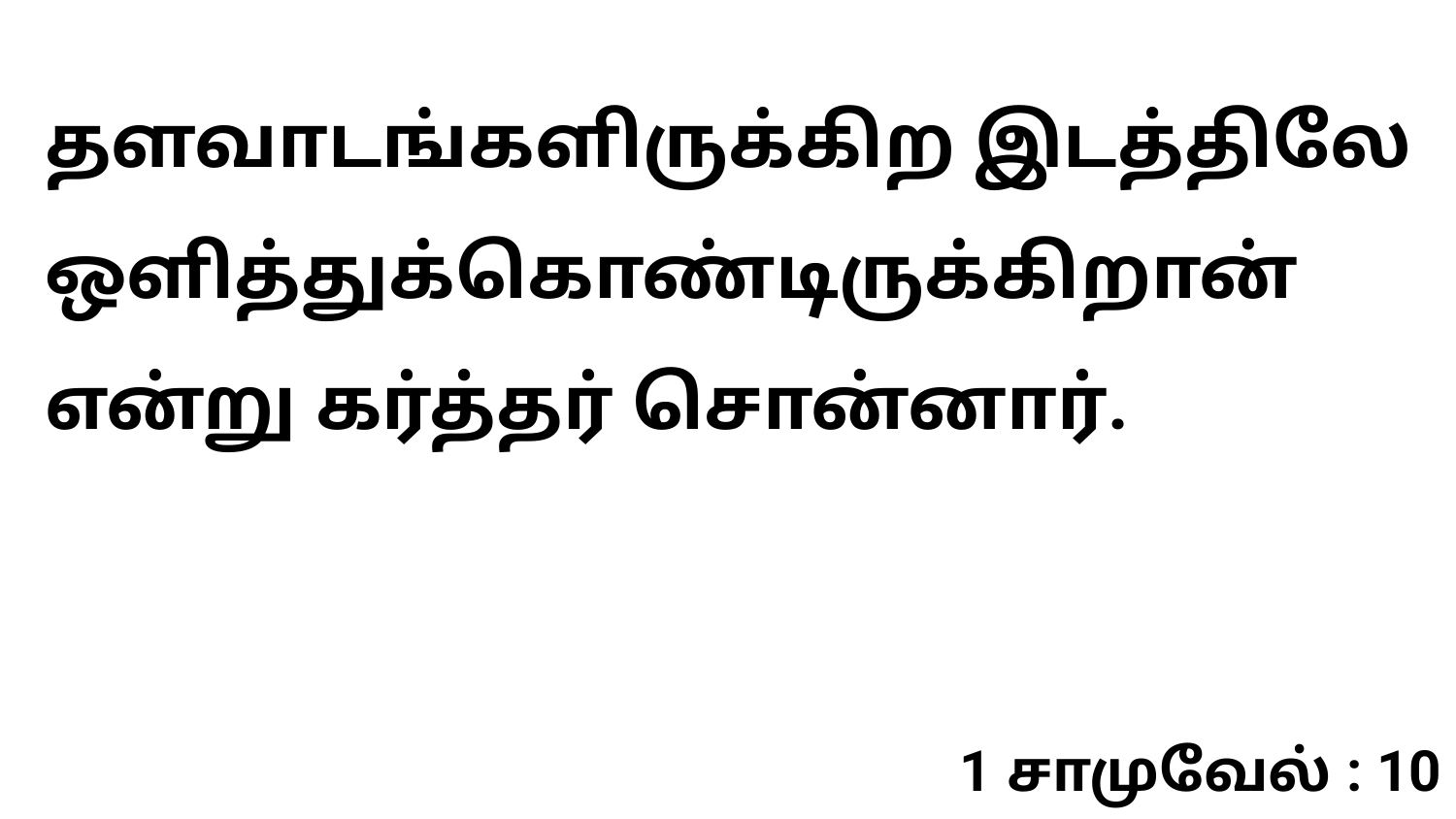

தளவாடங்களிருக்கிற இடத்திலே ஒளித்துக்கொண்டிருக்கிறான் என்று கர்த்தர் சொன்னார்.
1 சாமுவேல் : 10